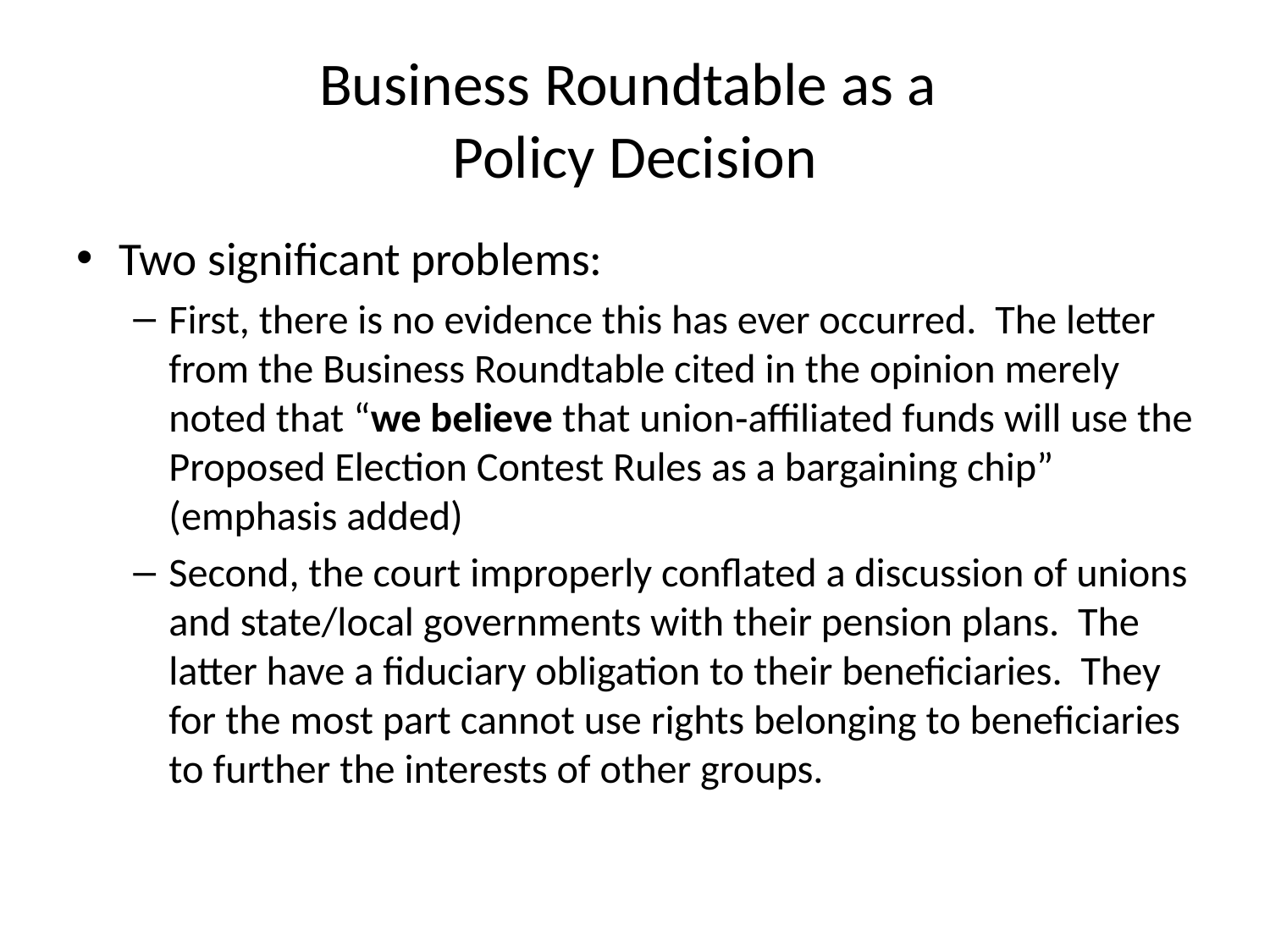

# Business Roundtable as a Policy Decision
Two significant problems:
First, there is no evidence this has ever occurred.  The letter from the Business Roundtable cited in the opinion merely noted that “we believe that union‐affiliated funds will use the Proposed Election Contest Rules as a bargaining chip” (emphasis added)
Second, the court improperly conflated a discussion of unions and state/local governments with their pension plans.  The latter have a fiduciary obligation to their beneficiaries.  They for the most part cannot use rights belonging to beneficiaries to further the interests of other groups.